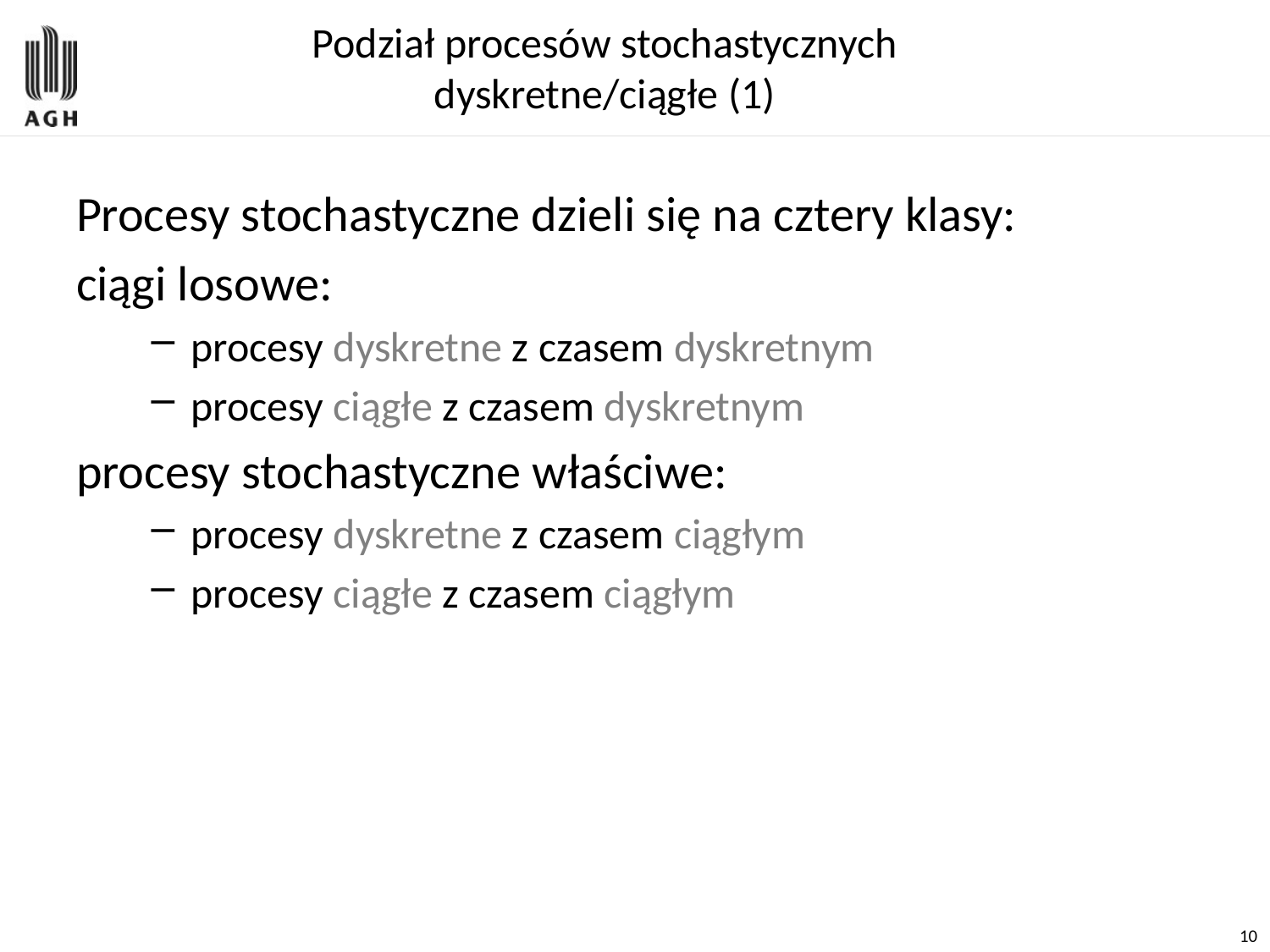

# Podział procesów stochastycznych dyskretne/ciągłe (1)
Procesy stochastyczne dzieli się na cztery klasy:
ciągi losowe:
procesy dyskretne z czasem dyskretnym
procesy ciągłe z czasem dyskretnym
procesy stochastyczne właściwe:
procesy dyskretne z czasem ciągłym
procesy ciągłe z czasem ciągłym